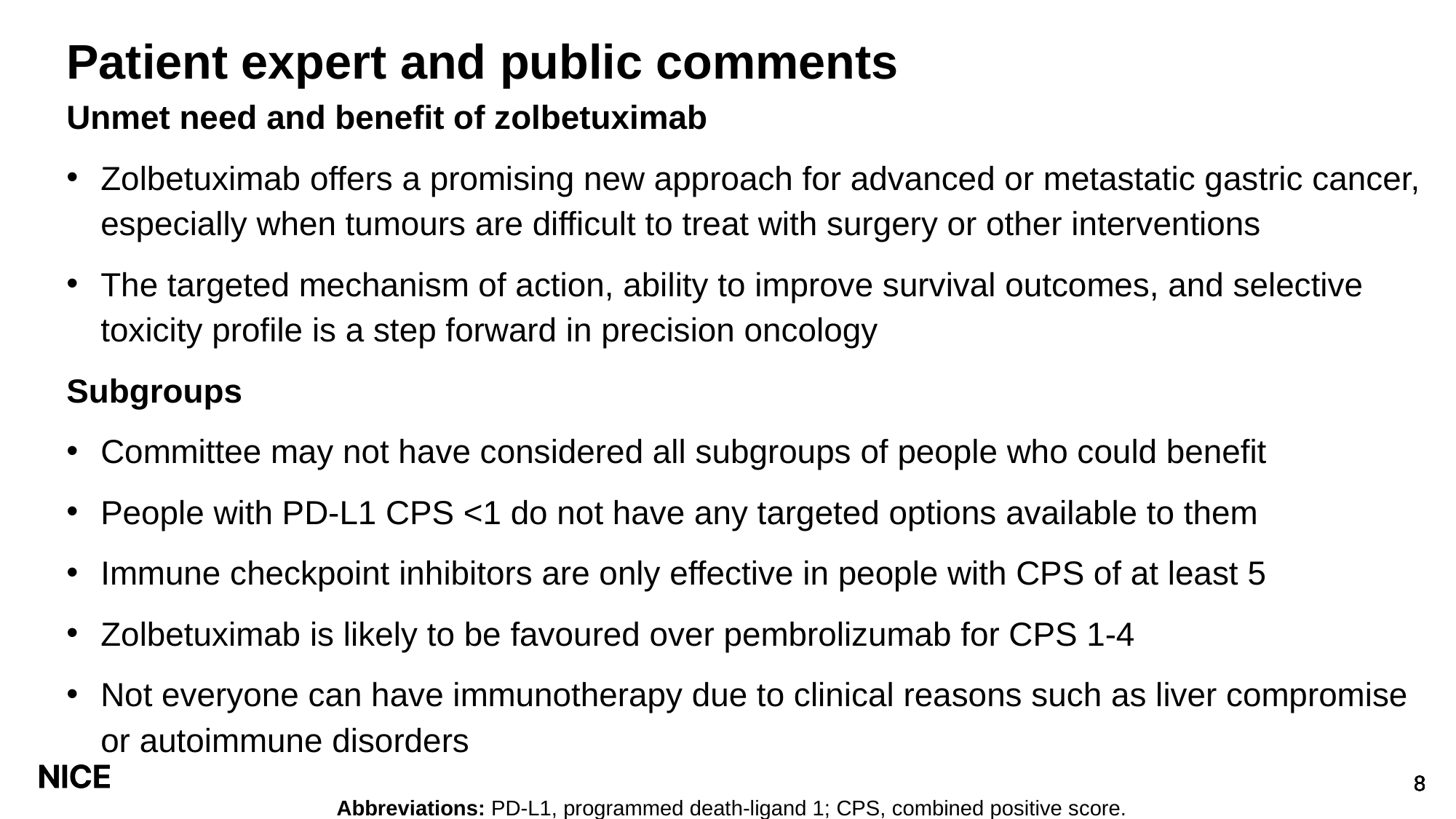

# Patient expert and public comments
Unmet need and benefit of zolbetuximab
Zolbetuximab offers a promising new approach for advanced or metastatic gastric cancer, especially when tumours are difficult to treat with surgery or other interventions
The targeted mechanism of action, ability to improve survival outcomes, and selective toxicity profile is a step forward in precision oncology
Subgroups
Committee may not have considered all subgroups of people who could benefit
People with PD-L1 CPS <1 do not have any targeted options available to them
Immune checkpoint inhibitors are only effective in people with CPS of at least 5
Zolbetuximab is likely to be favoured over pembrolizumab for CPS 1-4
Not everyone can have immunotherapy due to clinical reasons such as liver compromise or autoimmune disorders
Abbreviations: PD-L1, programmed death-ligand 1; CPS, combined positive score.